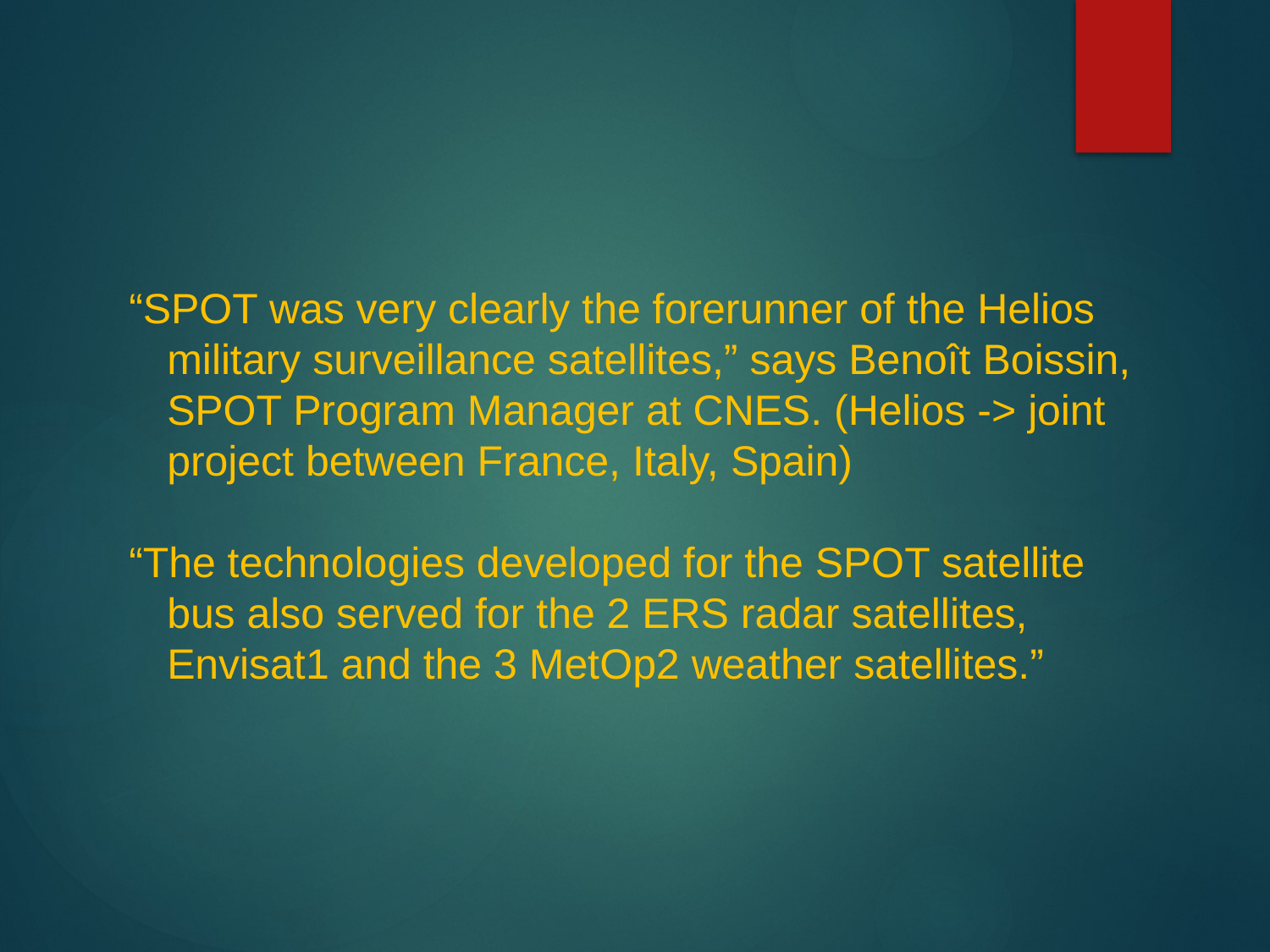

“SPOT was very clearly the forerunner of the Helios military surveillance satellites,” says Benoît Boissin, SPOT Program Manager at CNES. (Helios -> joint project between France, Italy, Spain)

“The technologies developed for the SPOT satellite bus also served for the 2 ERS radar satellites, Envisat1 and the 3 MetOp2 weather satellites.”